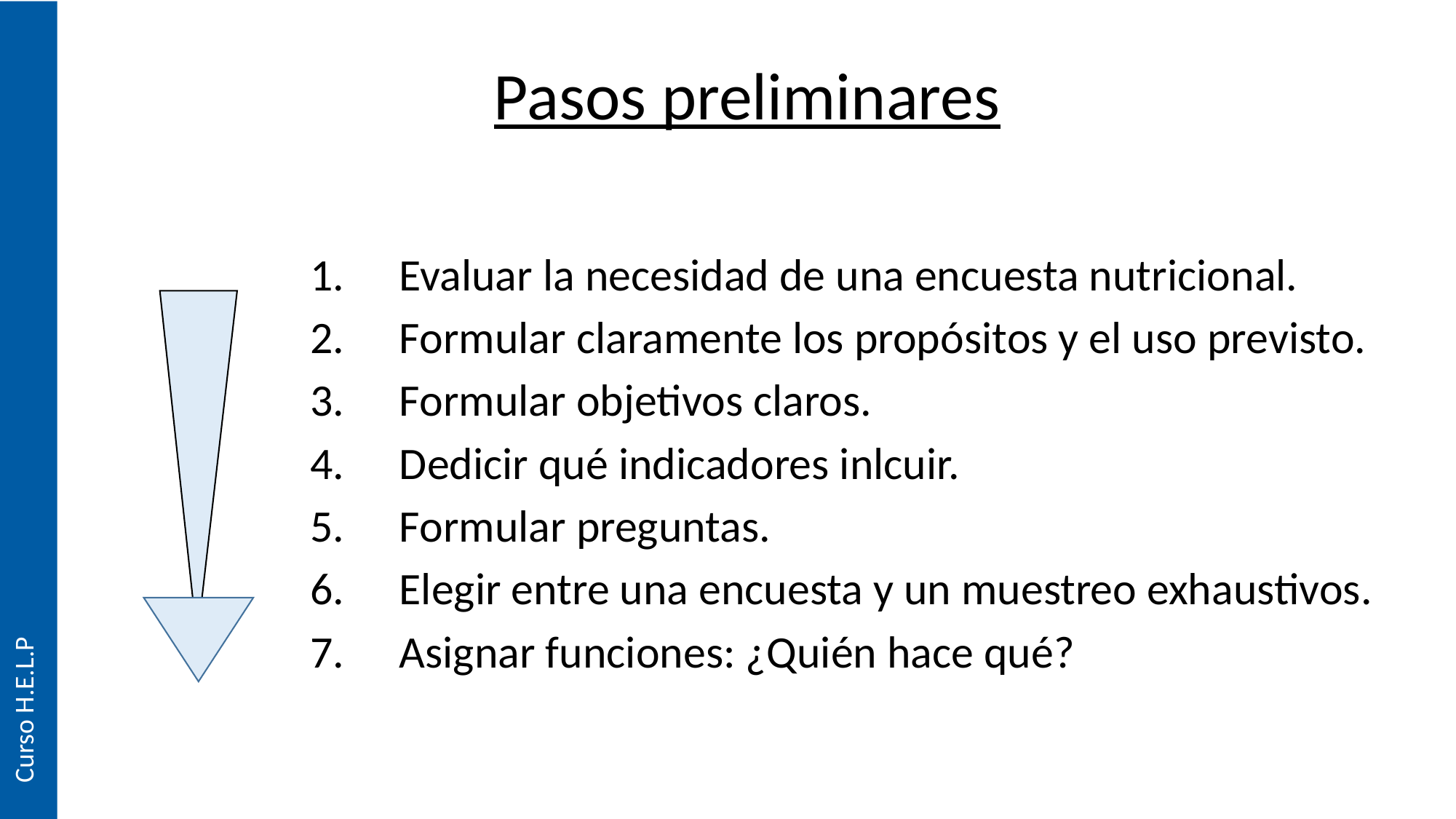

# Pasos preliminares
Evaluar la necesidad de una encuesta nutricional.
Formular claramente los propósitos y el uso previsto.
Formular objetivos claros.
Dedicir qué indicadores inlcuir.
Formular preguntas.
Elegir entre una encuesta y un muestreo exhaustivos.
Asignar funciones: ¿Quién hace qué?

Curso H.E.L.P